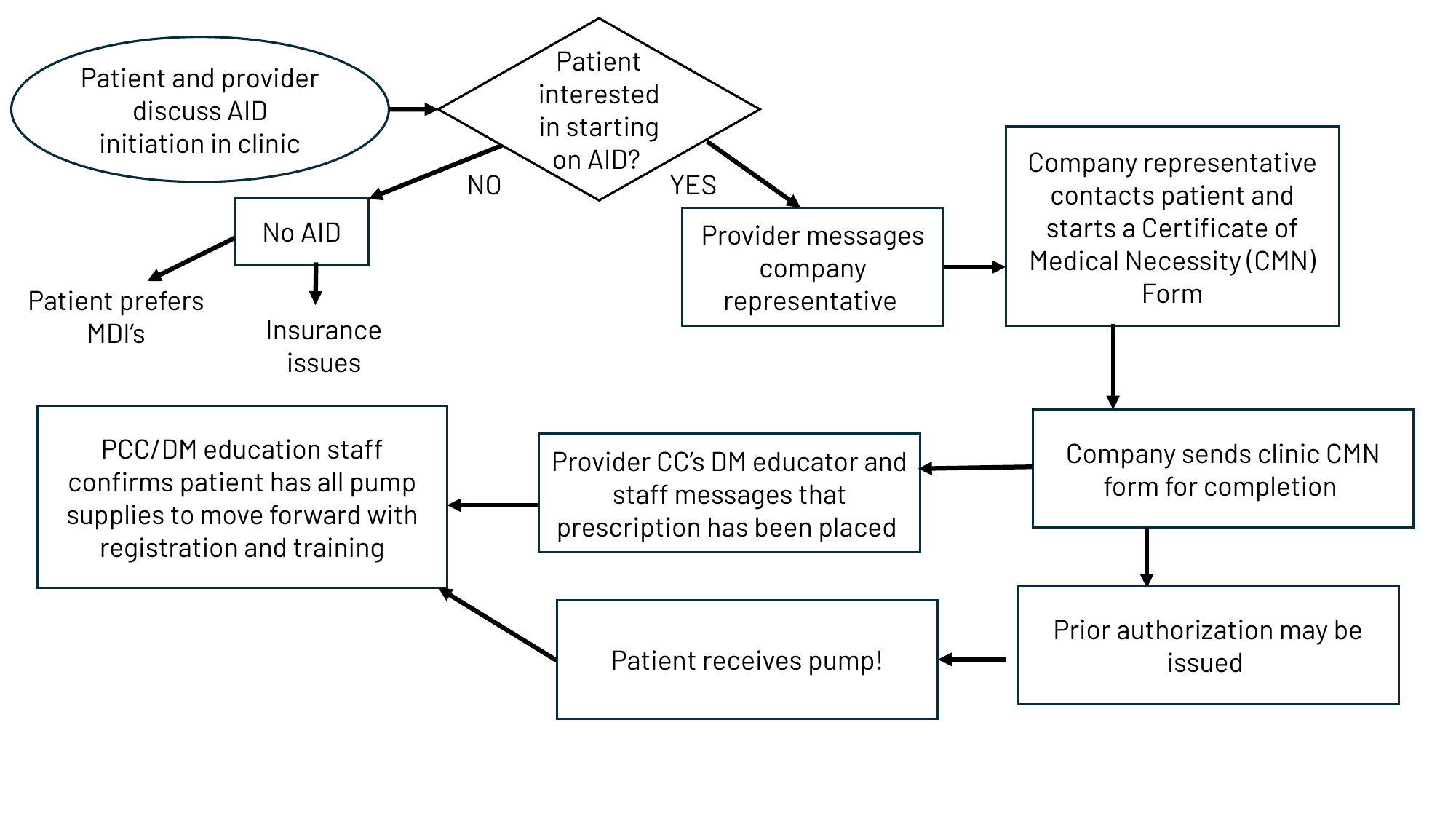

Patient interested in starting on AID?
Patient and provider discuss AID initiation in clinic
Company representative contacts patient and starts a Certificate of Medical Necessity (CMN) Form
NO
YES
No AID
Provider messages company representative
Patient prefers MDI’s
Insurance issues
PCC/DM education staff confirms patient has all pump supplies to move forward with registration and training
Company sends clinic CMN form for completion
Provider CC’s DM educator and staff messages that prescription has been placed
Prior authorization may be issued
Patient receives pump!